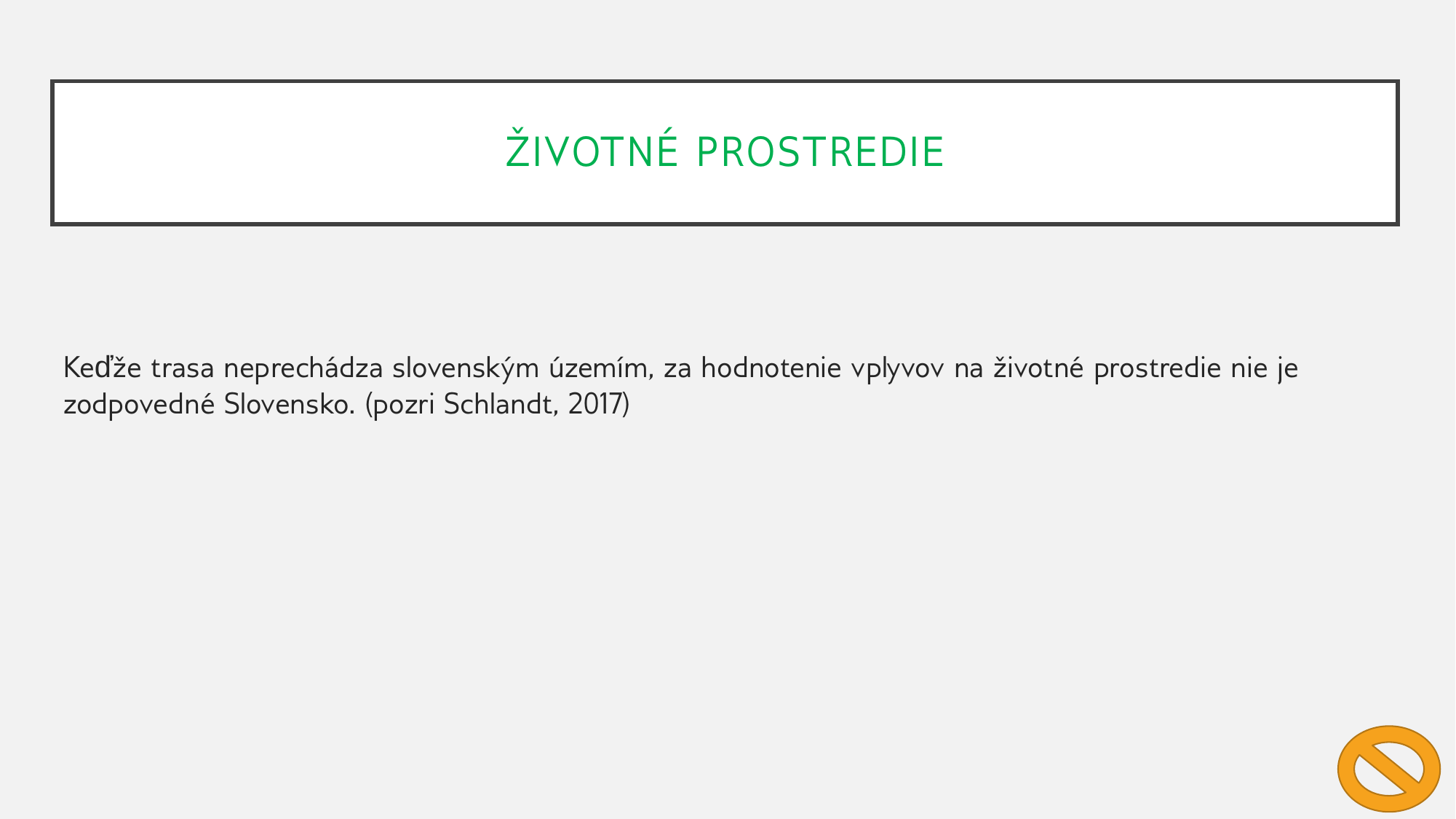

životné prostredie

Keďže trasa neprechádza slovenským územím, za hodnotenie vplyvov na životné prostredie nie je zodpovedné Slovensko. (pozri Schlandt, 2017)